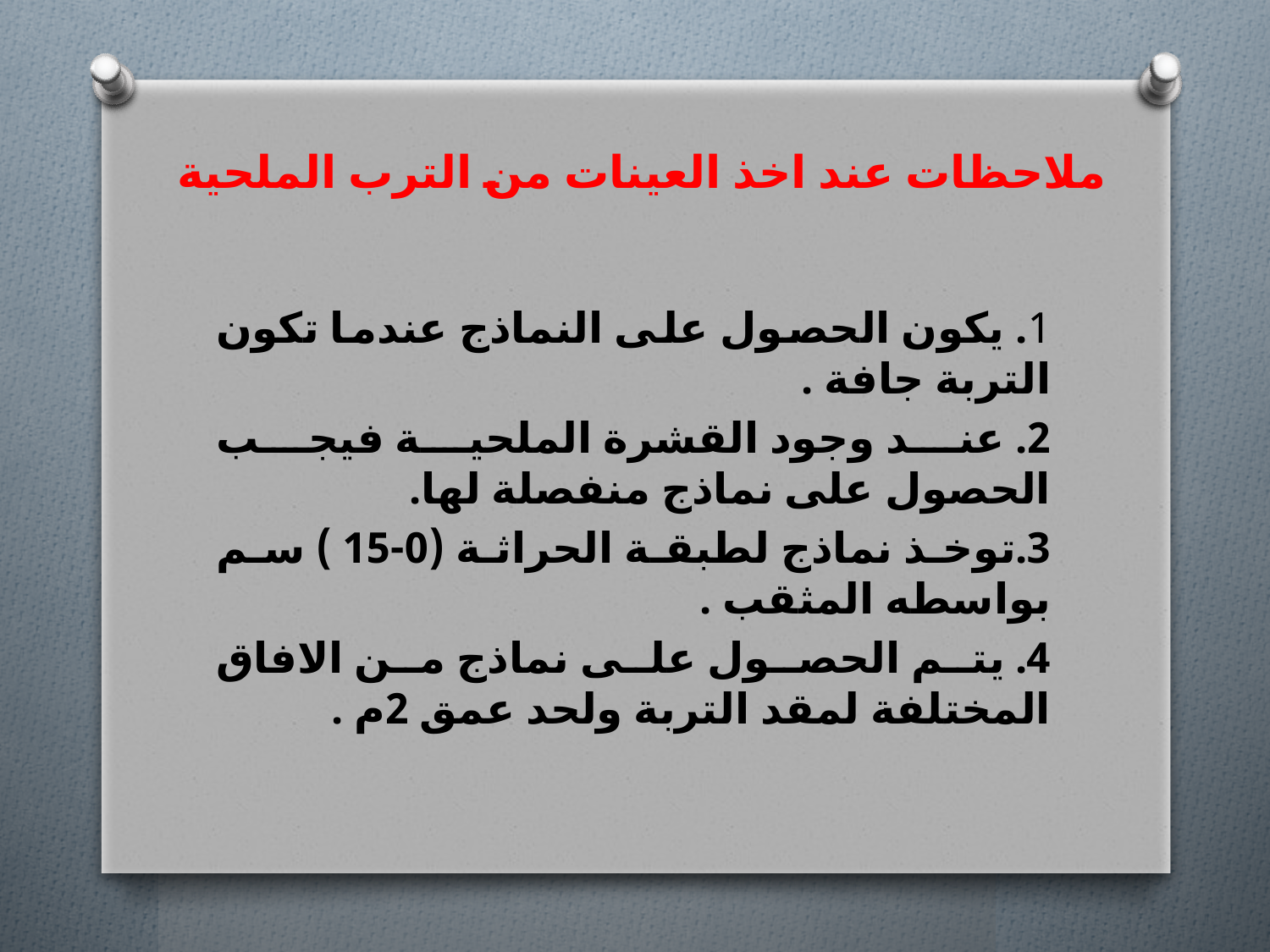

# ملاحظات عند اخذ العينات من الترب الملحية
1. يكون الحصول على النماذج عندما تكون التربة جافة .
2. عند وجود القشرة الملحية فيجب الحصول على نماذج منفصلة لها.
3.توخذ نماذج لطبقة الحراثة (0-15 ) سم بواسطه المثقب .
4. يتم الحصول على نماذج من الافاق المختلفة لمقد التربة ولحد عمق 2م .